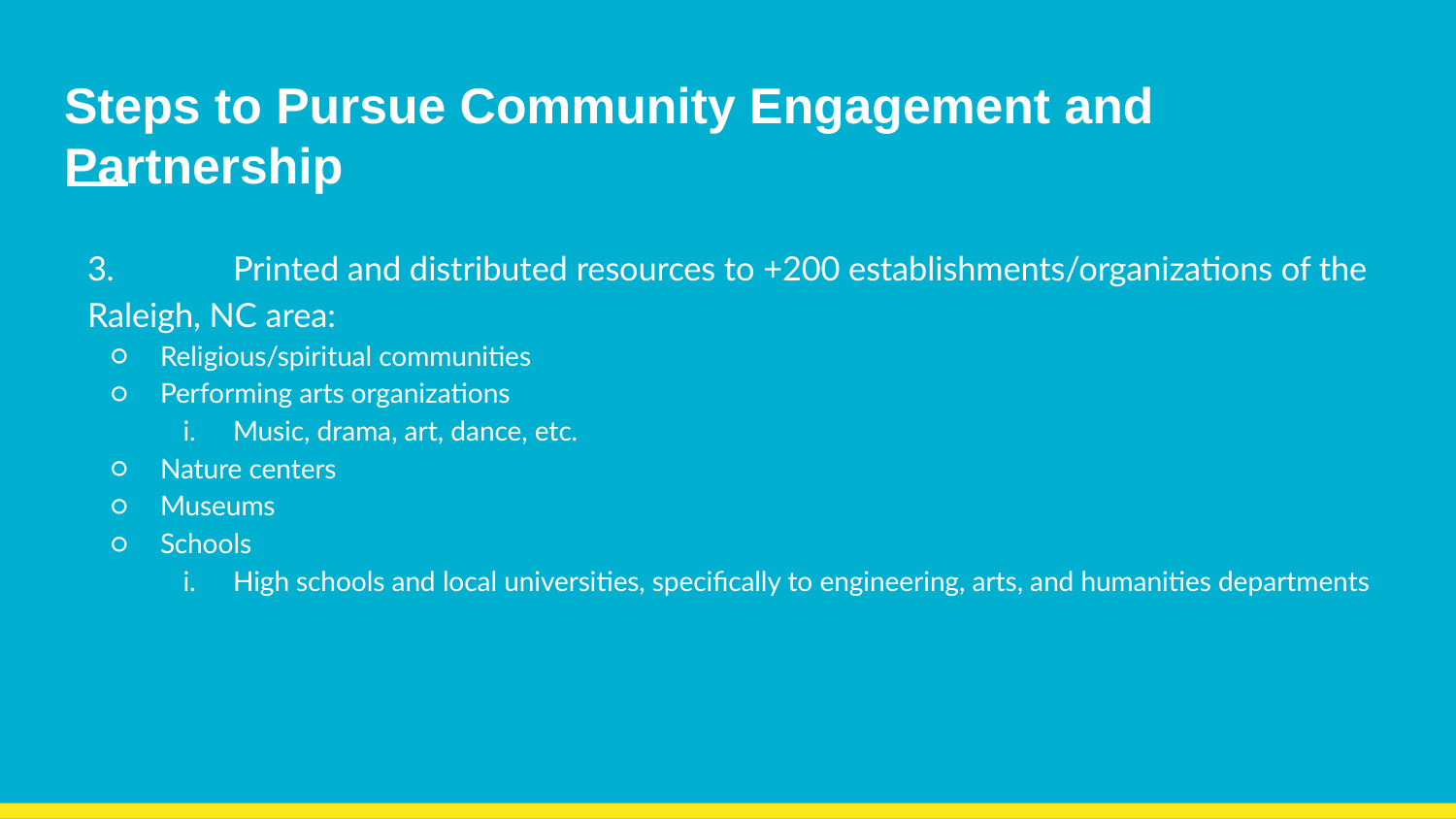

# Steps to Pursue Community Engagement and Partnership
3. 	Printed and distributed resources to +200 establishments/organizations of the Raleigh, NC area:
Religious/spiritual communities
Performing arts organizations
Music, drama, art, dance, etc.
Nature centers
Museums
Schools
High schools and local universities, specifically to engineering, arts, and humanities departments